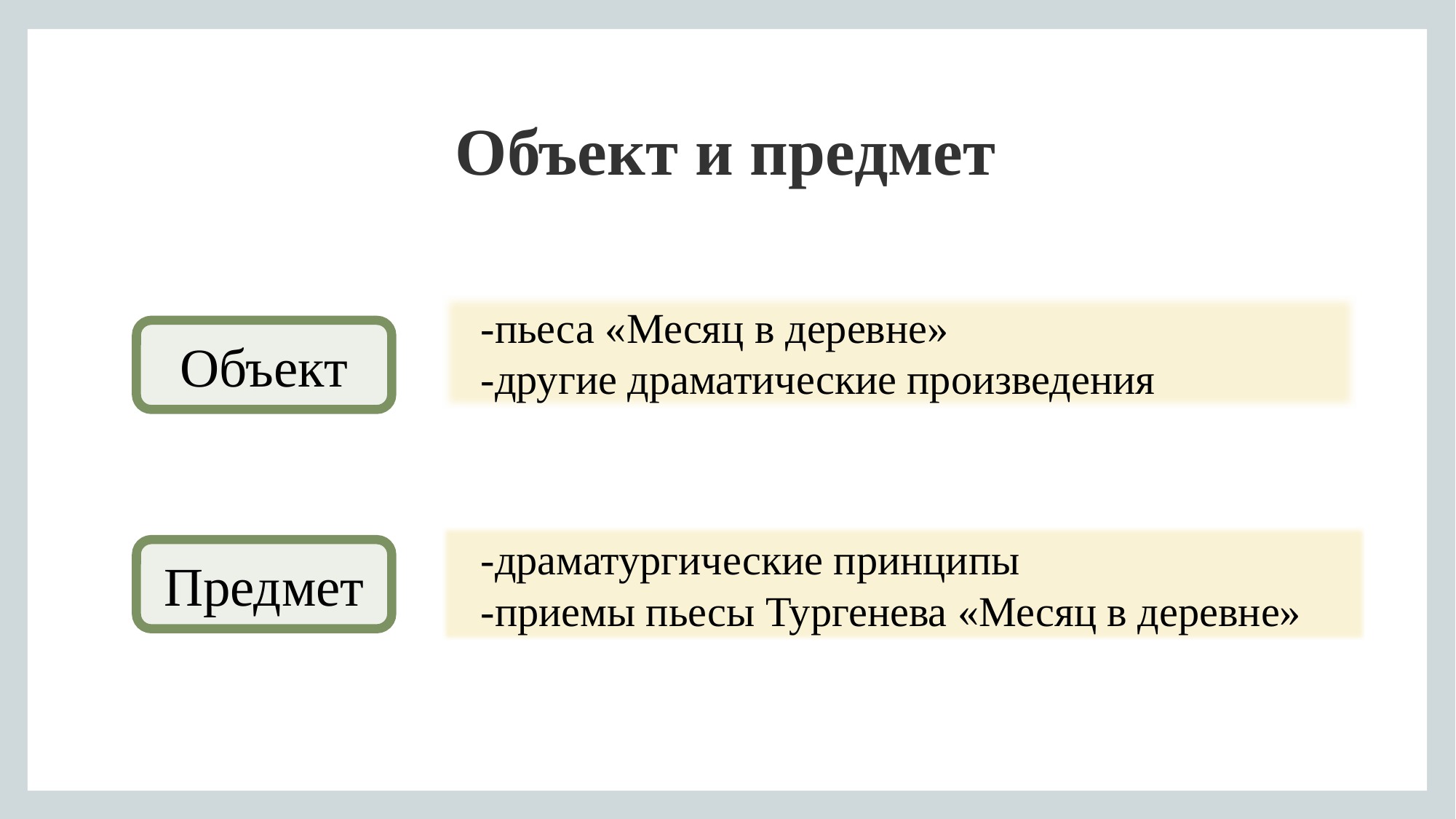

# Объект и предмет
-пьеса «Месяц в деревне»
-другие драматические произведения
Объект
-драматургические принципы
-приемы пьесы Тургенева «Месяц в деревне»
Предмет